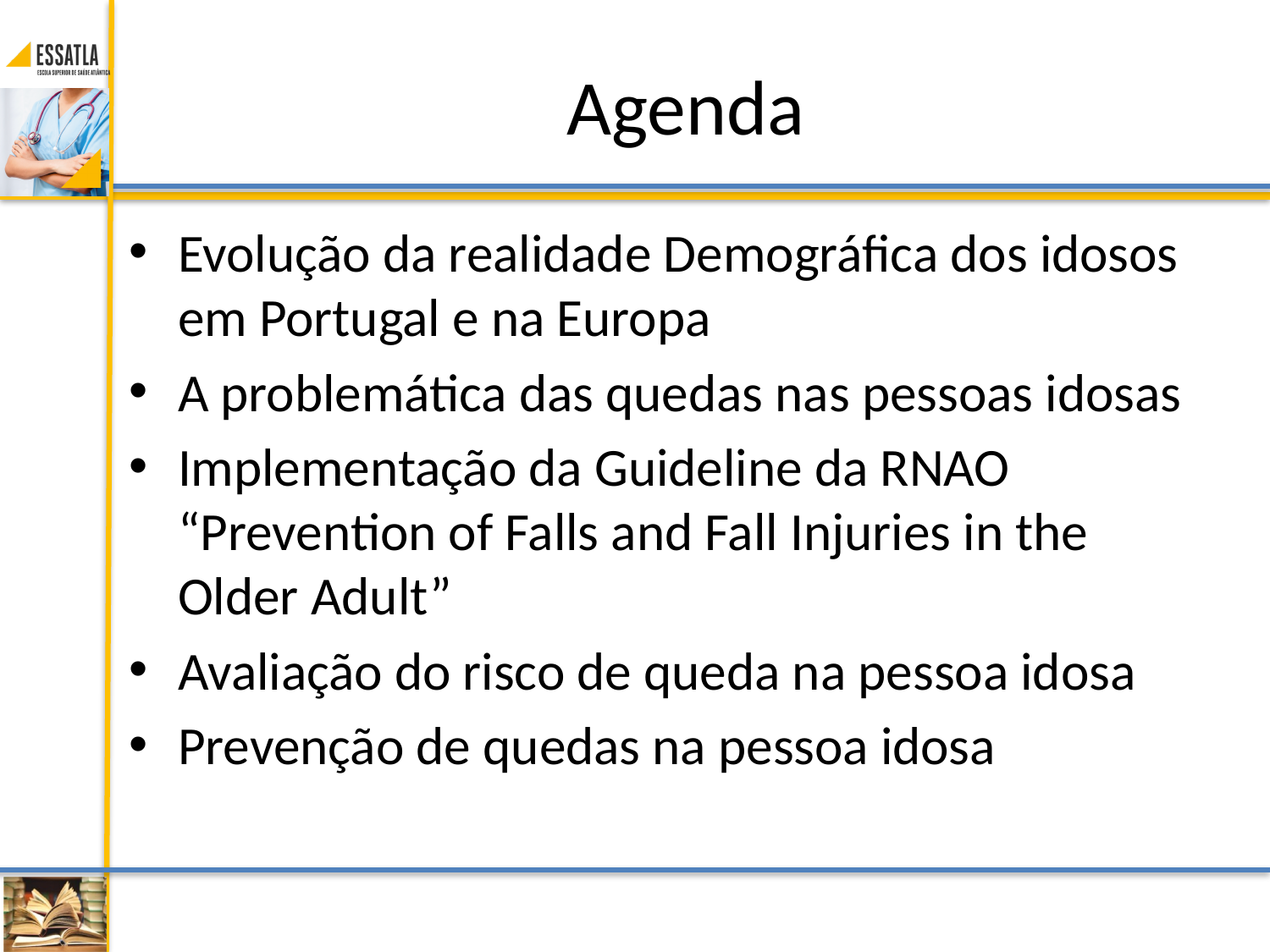

# Agenda
Evolução da realidade Demográfica dos idosos em Portugal e na Europa
A problemática das quedas nas pessoas idosas
Implementação da Guideline da RNAO “Prevention of Falls and Fall Injuries in the Older Adult”
Avaliação do risco de queda na pessoa idosa
Prevenção de quedas na pessoa idosa